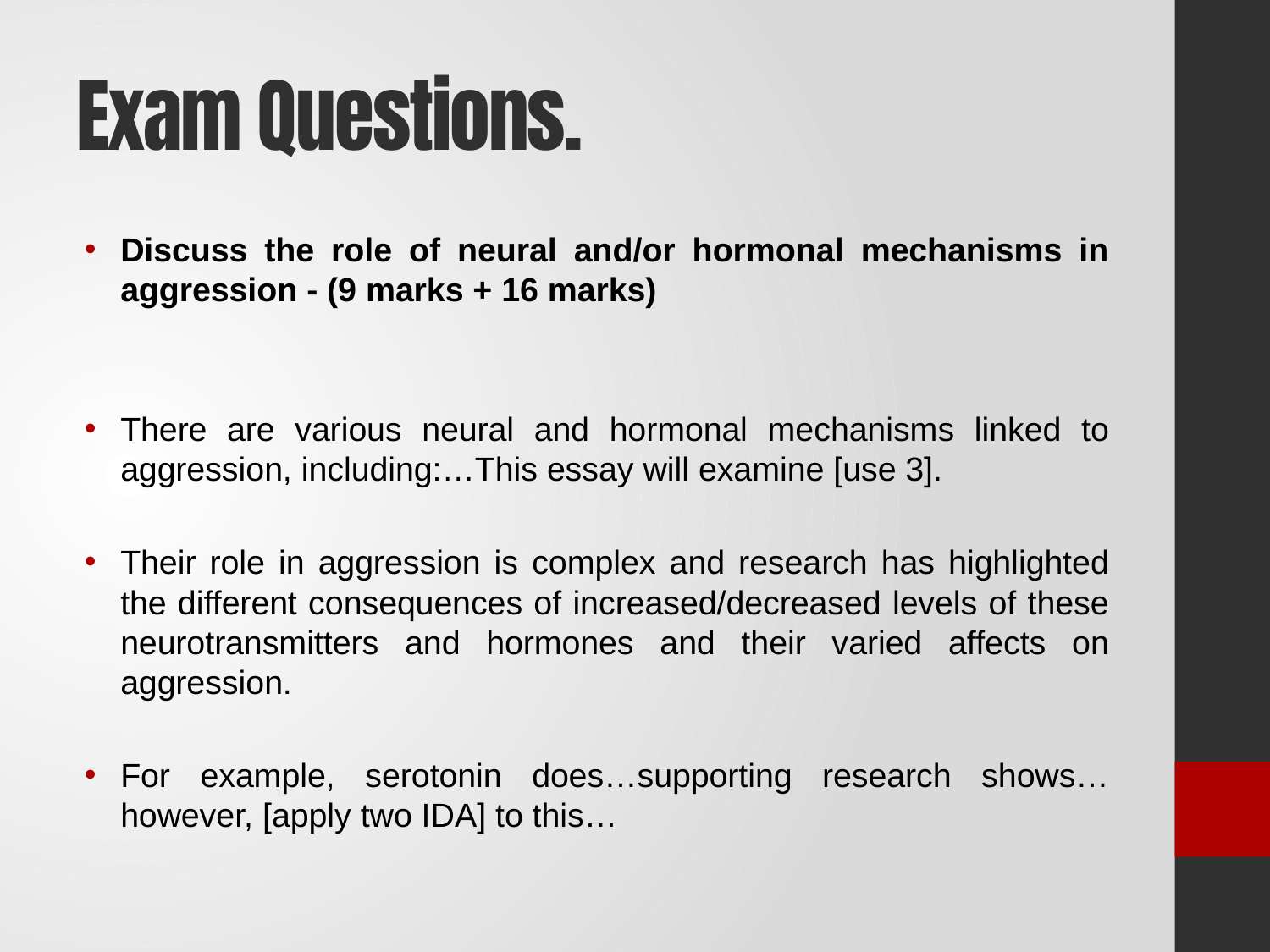

# Exam Questions.
Discuss the role of neural and/or hormonal mechanisms in aggression - (9 marks + 16 marks)

There are various neural and hormonal mechanisms linked to aggression, including:…This essay will examine [use 3].

Their role in aggression is complex and research has highlighted the different consequences of increased/decreased levels of these neurotransmitters and hormones and their varied affects on aggression.

For example, serotonin does…supporting research shows…however, [apply two IDA] to this…